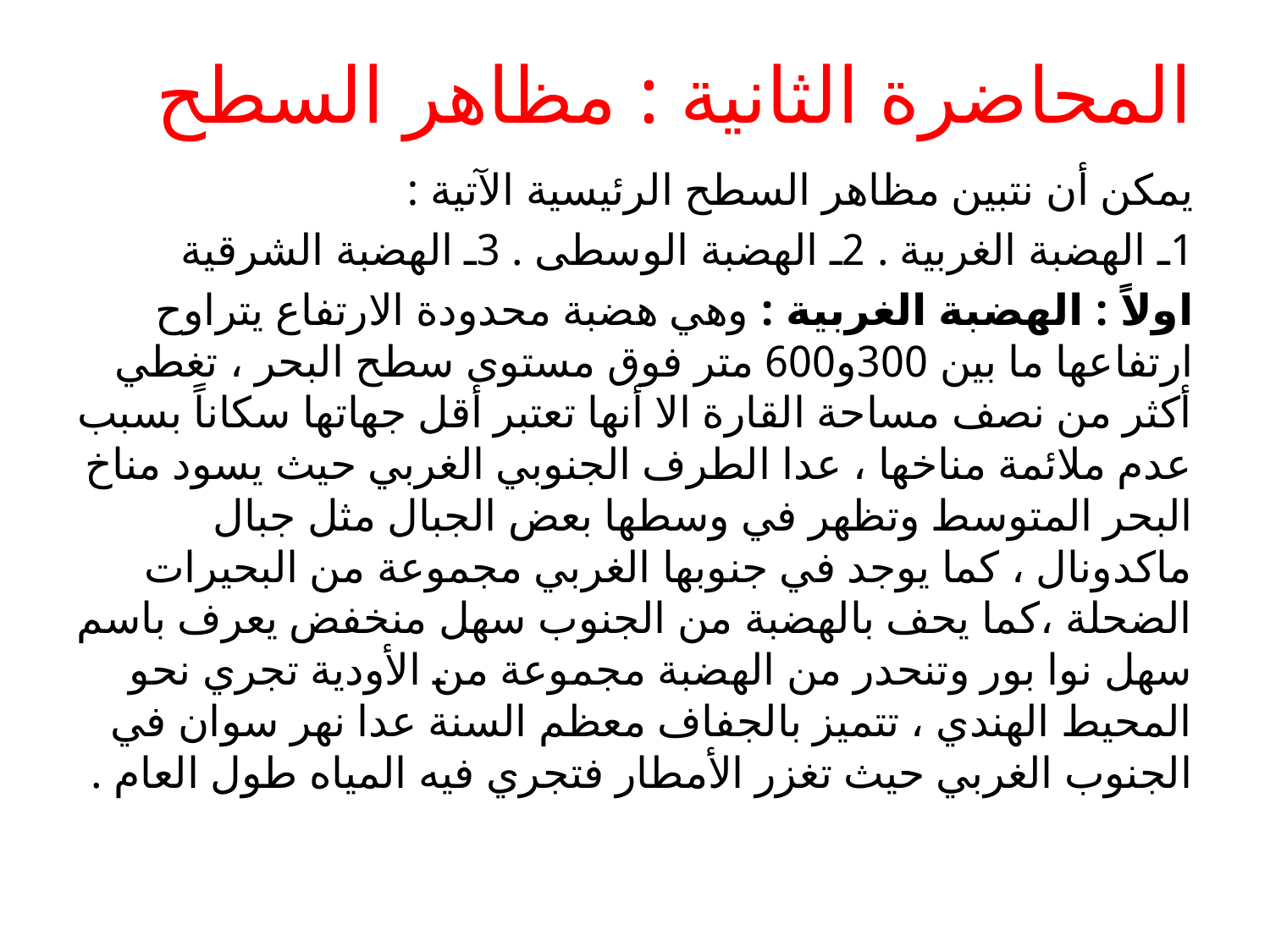

# المحاضرة الثانية : مظاهر السطح
يمكن أن نتبين مظاهر السطح الرئيسية الآتية :
1ـ الهضبة الغربية . 2ـ الهضبة الوسطى . 3ـ الهضبة الشرقية
اولاً : الهضبة الغربية : وهي هضبة محدودة الارتفاع يتراوح ارتفاعها ما بين 300و600 متر فوق مستوى سطح البحر ، تغطي أكثر من نصف مساحة القارة الا أنها تعتبر أقل جهاتها سكاناً بسبب عدم ملائمة مناخها ، عدا الطرف الجنوبي الغربي حيث يسود مناخ البحر المتوسط وتظهر في وسطها بعض الجبال مثل جبال ماكدونال ، كما يوجد في جنوبها الغربي مجموعة من البحيرات الضحلة ،كما يحف بالهضبة من الجنوب سهل منخفض يعرف باسم سهل نوا بور وتنحدر من الهضبة مجموعة من الأودية تجري نحو المحيط الهندي ، تتميز بالجفاف معظم السنة عدا نهر سوان في الجنوب الغربي حيث تغزر الأمطار فتجري فيه المياه طول العام .